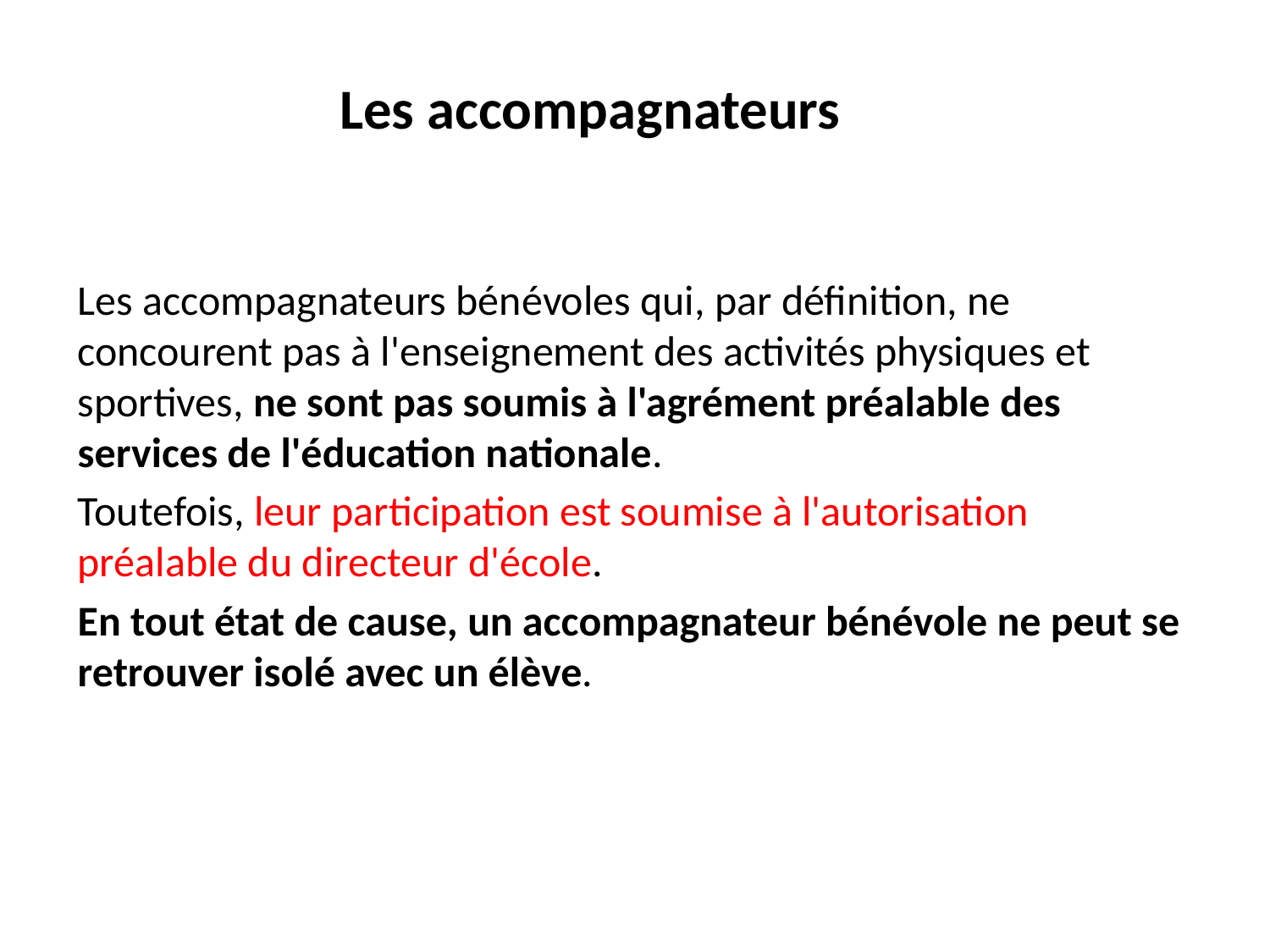

Les accompagnateurs
Les accompagnateurs bénévoles qui, par définition, ne concourent pas à l'enseignement des activités physiques et sportives, ne sont pas soumis à l'agrément préalable des services de l'éducation nationale.
Toutefois, leur participation est soumise à l'autorisation préalable du directeur d'école.
En tout état de cause, un accompagnateur bénévole ne peut se retrouver isolé avec un élève.